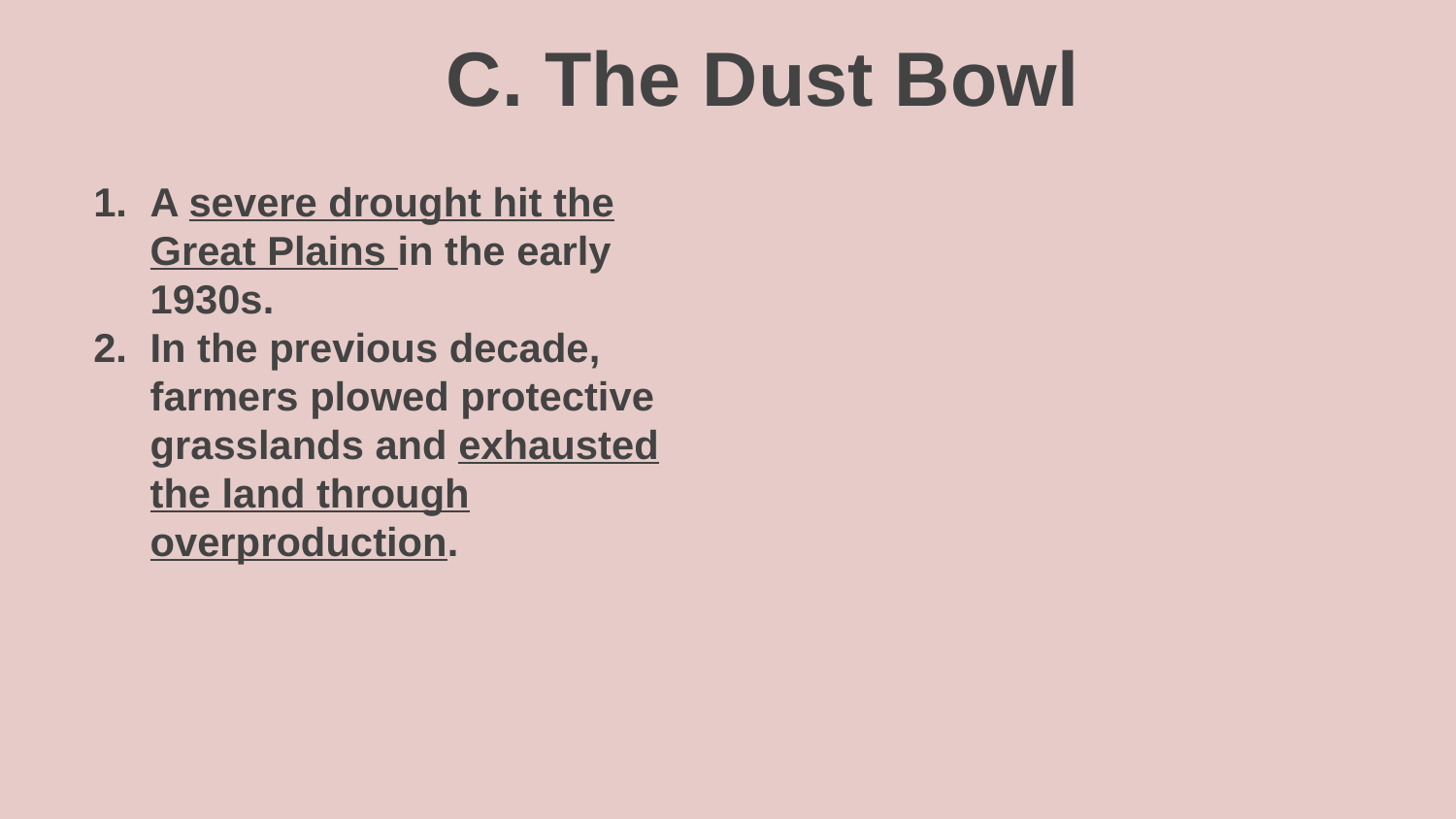

# C. The Dust Bowl
A severe drought hit the Great Plains in the early 1930s.
In the previous decade, farmers plowed protective grasslands and exhausted the land through overproduction.